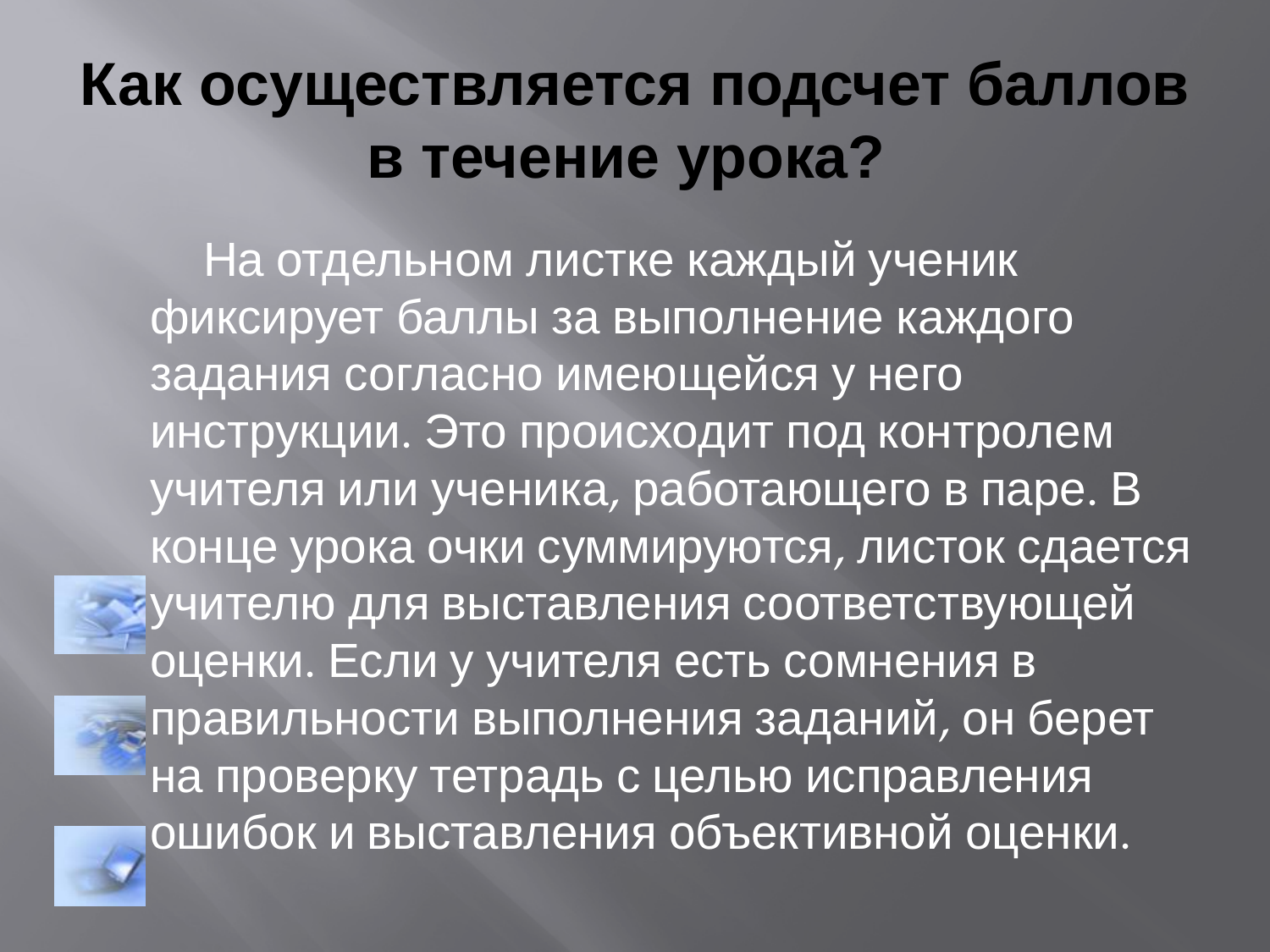

# Как осуществляется подсчет баллов в течение урока?
         На отдельном листке каждый ученик фиксирует баллы за выполнение каждого задания согласно имеющейся у него инструкции. Это происходит под контролем учителя или ученика, работающего в паре. В конце урока очки суммируются, листок сдается учителю для выставления соответствующей оценки. Если у учителя есть сомнения в правильности выполнения заданий, он берет на проверку тетрадь с целью исправления ошибок и выставления объективной оценки.